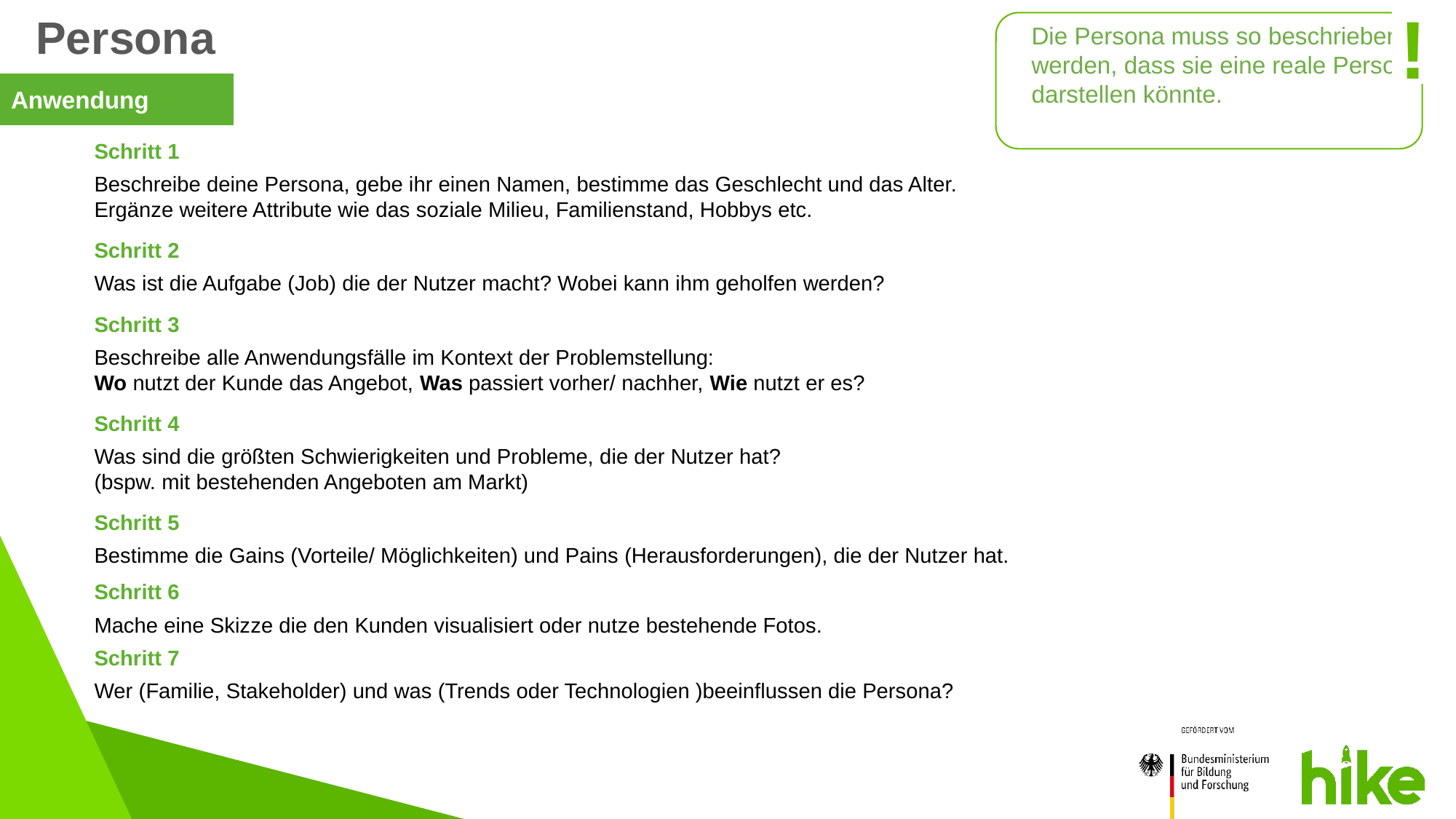

!
Persona

Die Persona muss so beschrieben werden, dass sie eine reale Person darstellen könnte.

Anwendung
Schritt 1
Beschreibe deine Persona, gebe ihr einen Namen, bestimme das Geschlecht und das Alter.
Ergänze weitere Attribute wie das soziale Milieu, Familienstand, Hobbys etc.
Schritt 2
Was ist die Aufgabe (Job) die der Nutzer macht? Wobei kann ihm geholfen werden?
Schritt 3
Beschreibe alle Anwendungsfälle im Kontext der Problemstellung:
Wo nutzt der Kunde das Angebot, Was passiert vorher/ nachher, Wie nutzt er es?
Schritt 4
Was sind die größten Schwierigkeiten und Probleme, die der Nutzer hat?
(bspw. mit bestehenden Angeboten am Markt)
Schritt 5
Bestimme die Gains (Vorteile/ Möglichkeiten) und Pains (Herausforderungen), die der Nutzer hat.
Schritt 6
Mache eine Skizze die den Kunden visualisiert oder nutze bestehende Fotos.
Schritt 7
Wer (Familie, Stakeholder) und was (Trends oder Technologien )beeinflussen die Persona?